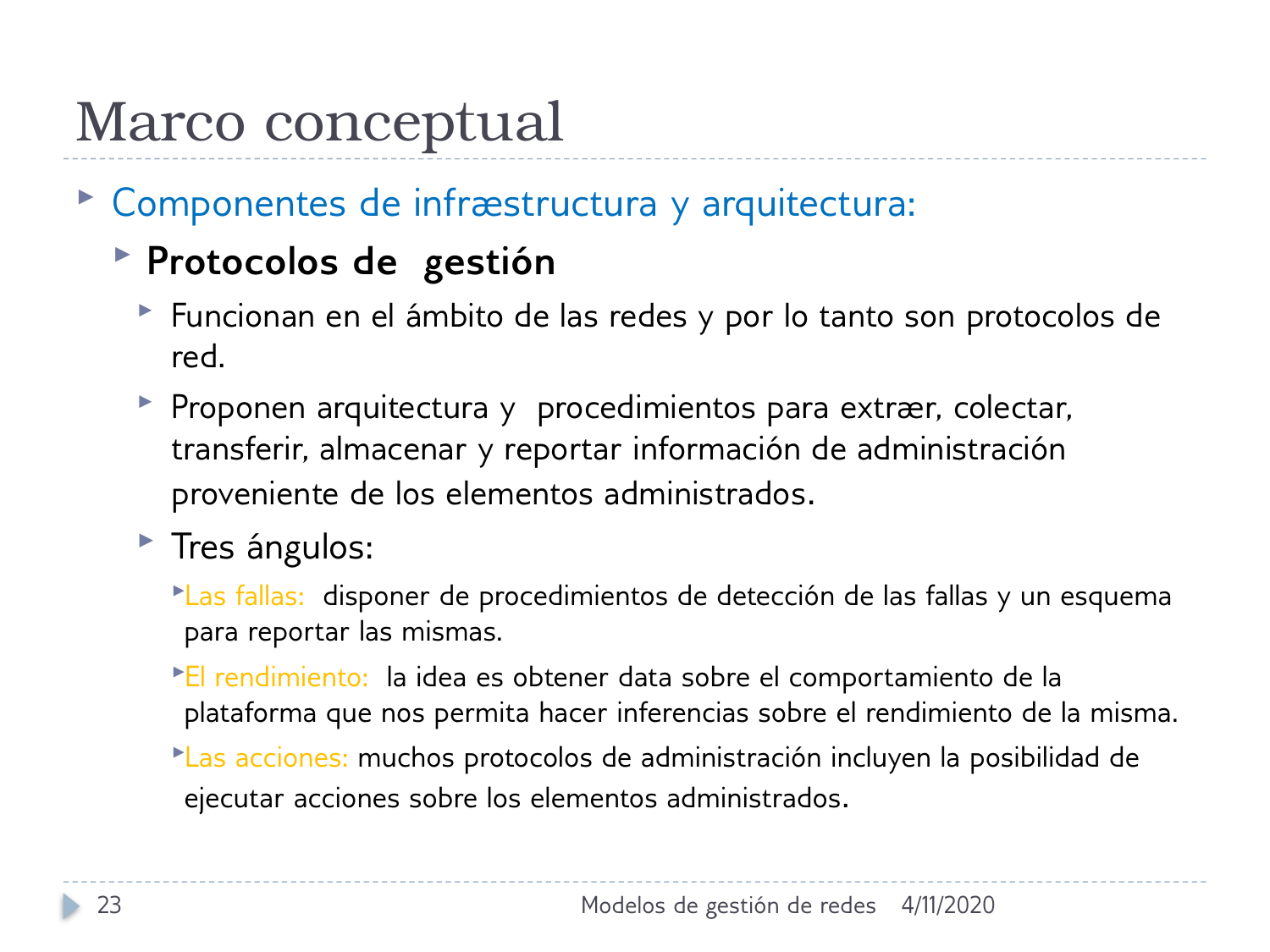

# Marco conceptual
Componentes de infraestructura y arquitectura:
Protocolos de  gestión
Funcionan en el ámbito de las redes y por lo tanto son protocolos de red.
Proponen arquitectura y  procedimientos para extraer, colectar, transferir, almacenar y reportar información de administración proveniente de los elementos administrados.
Tres ángulos:
Las fallas:  disponer de procedimientos de detección de las fallas y un esquema para reportar las mismas.
El rendimiento:  la idea es obtener data sobre el comportamiento de la plataforma que nos permita hacer inferencias sobre el rendimiento de la misma.
Las acciones: muchos protocolos de administración incluyen la posibilidad de ejecutar acciones sobre los elementos administrados.

23
Modelos de gestión de redes
4/11/2020